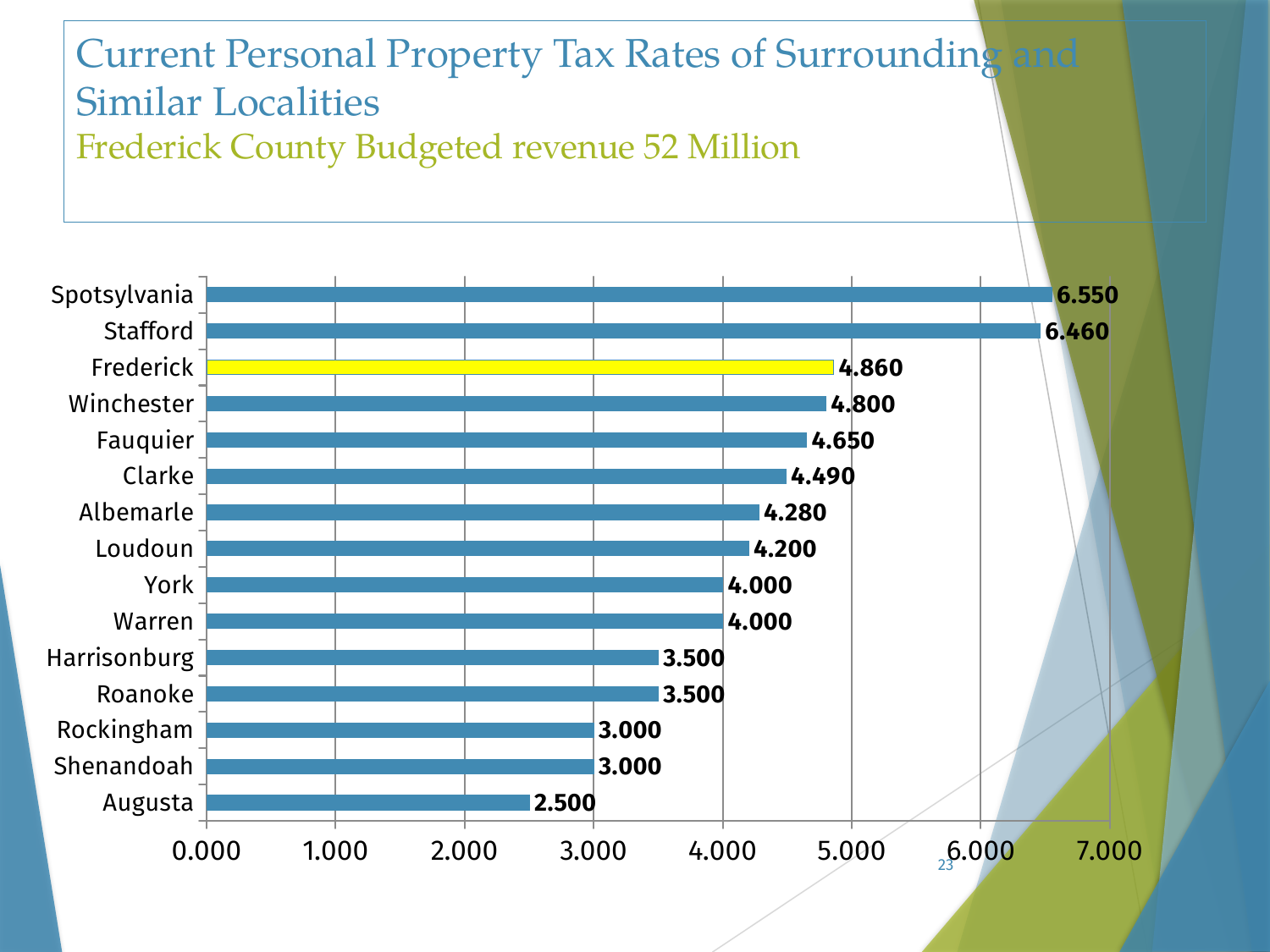

# Current Personal Property Tax Rates of Surrounding and Similar Localities Frederick County Budgeted revenue 52 Million

### Chart

| Category | Series 1 |
|---|---|
| Augusta | 2.5 |
| Shenandoah | 3.0 |
| Rockingham | 3.0 |
| Roanoke | 3.5 |
| Harrisonburg | 3.5 |
| Warren | 4.0 |
| York | 4.0 |
| Loudoun | 4.2 |
| Albemarle | 4.28 |
| Clarke | 4.49 |
| Fauquier | 4.65 |
| Winchester | 4.8 |
| Frederick | 4.86 |
| Stafford | 6.46 |
| Spotsylvania | 6.55 |
23